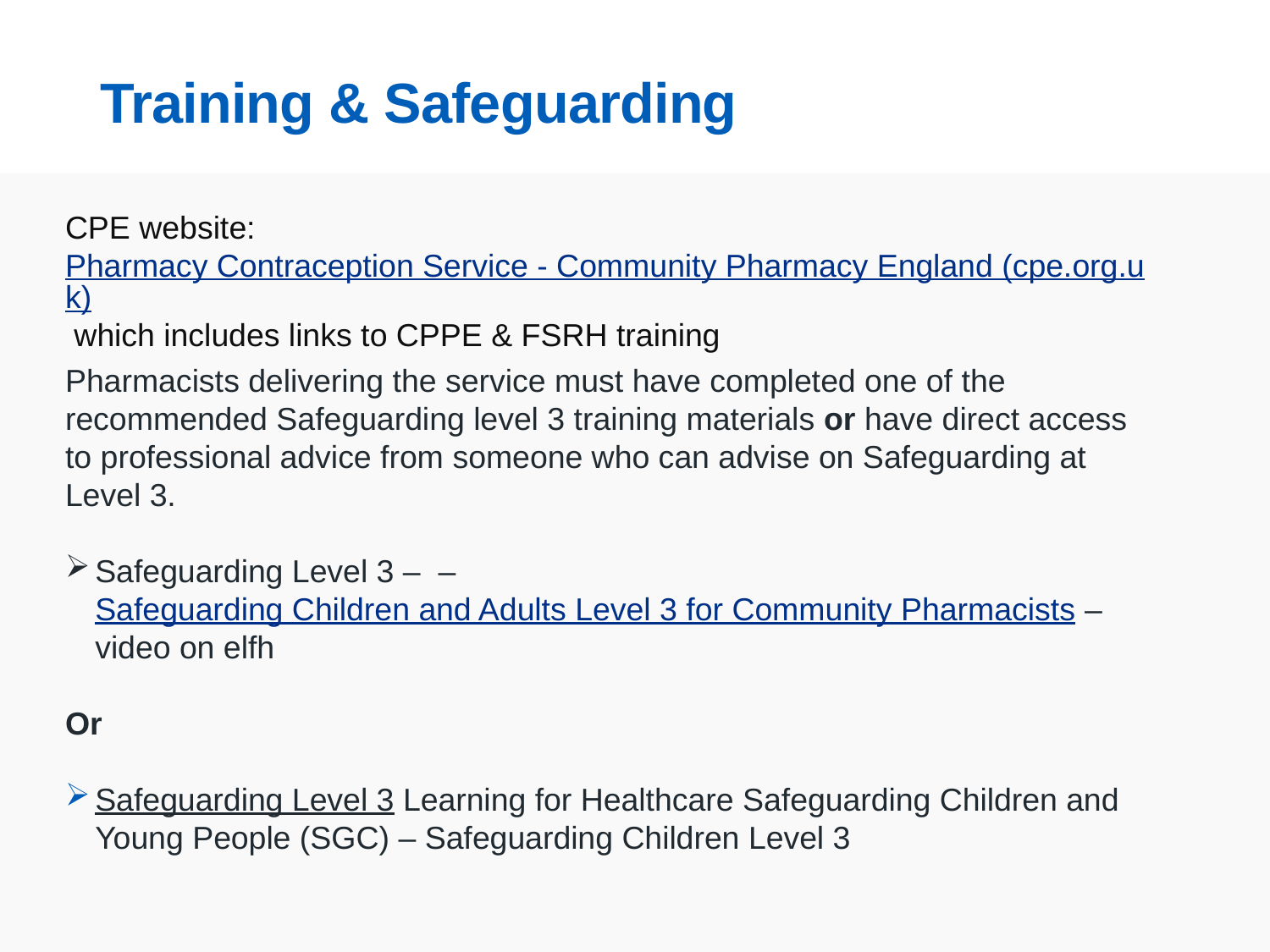

# Training & Safeguarding
CPE website: Pharmacy Contraception Service - Community Pharmacy England (cpe.org.uk) which includes links to CPPE & FSRH training
Pharmacists delivering the service must have completed one of the recommended Safeguarding level 3 training materials or have direct access to professional advice from someone who can advise on Safeguarding at Level 3.

Safeguarding Level 3 –  – Safeguarding Children and Adults Level 3 for Community Pharmacists – video on elfh

Or

Safeguarding Level 3 Learning for Healthcare Safeguarding Children and Young People (SGC) – Safeguarding Children Level 3